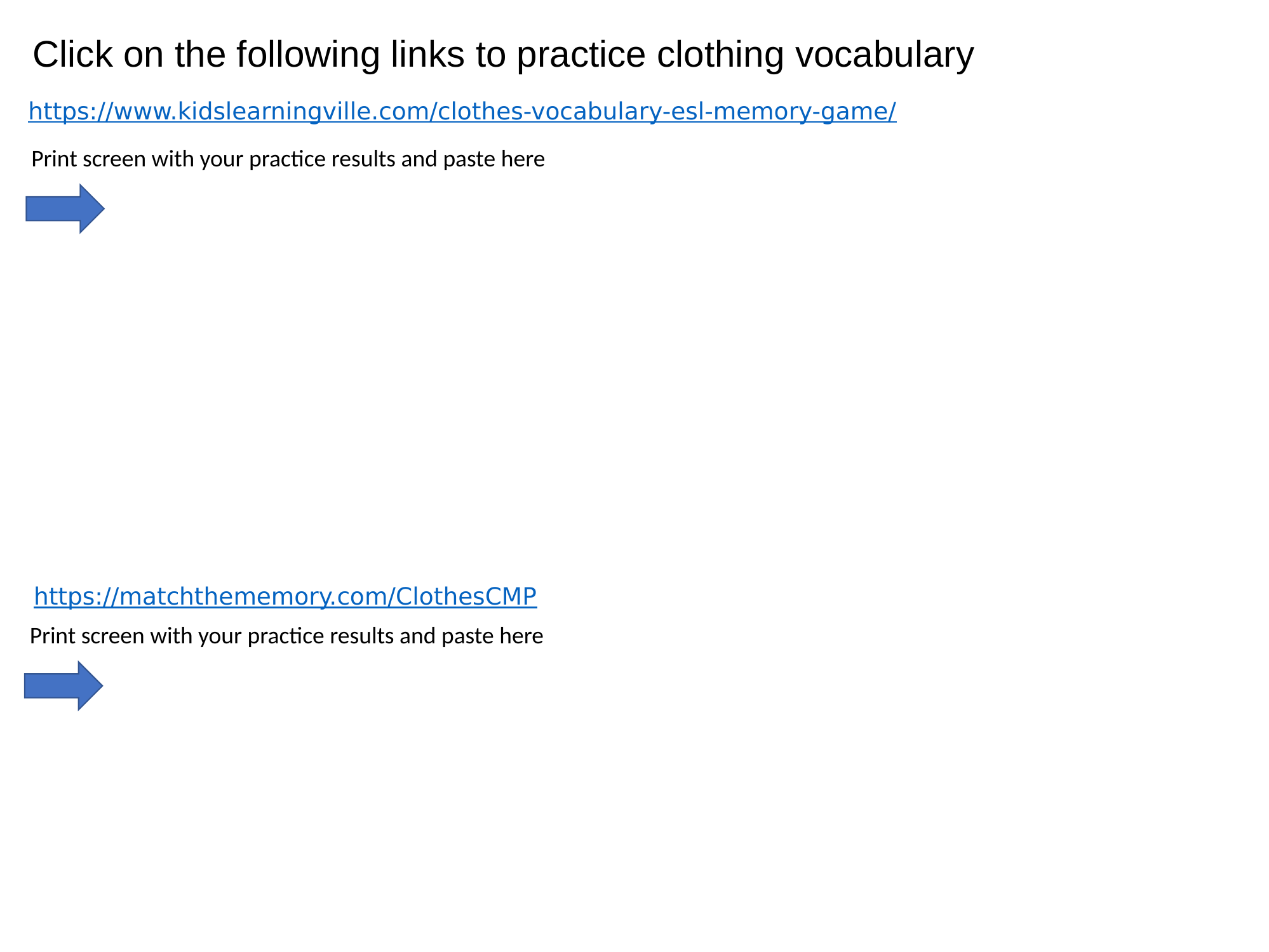

Click on the following links to practice clothing vocabulary
https://www.kidslearningville.com/clothes-vocabulary-esl-memory-game/
Print screen with your practice results and paste here

https://matchthememory.com/ClothesCMP
Print screen with your practice results and paste here